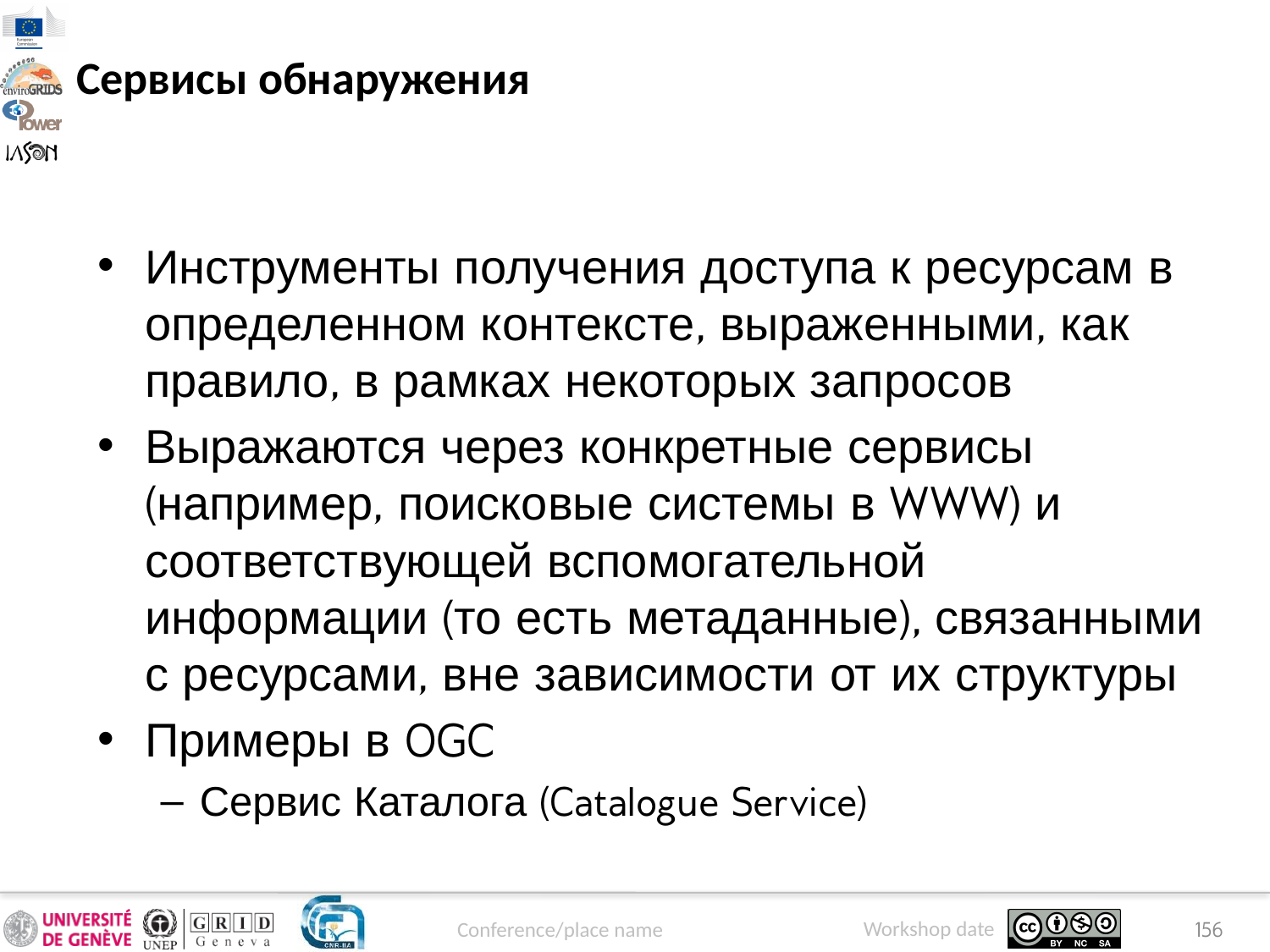

# Сервисы обнаружения
Инструменты получения доступа к ресурсам в определенном контексте, выраженными, как правило, в рамках некоторых запросов
Выражаются через конкретные сервисы (например, поисковые системы в WWW) и соответствующей вспомогательной информации (то есть метаданные), связанными с ресурсами, вне зависимости от их структуры
Примеры в OGC
Сервис Каталога (Catalogue Service)
156